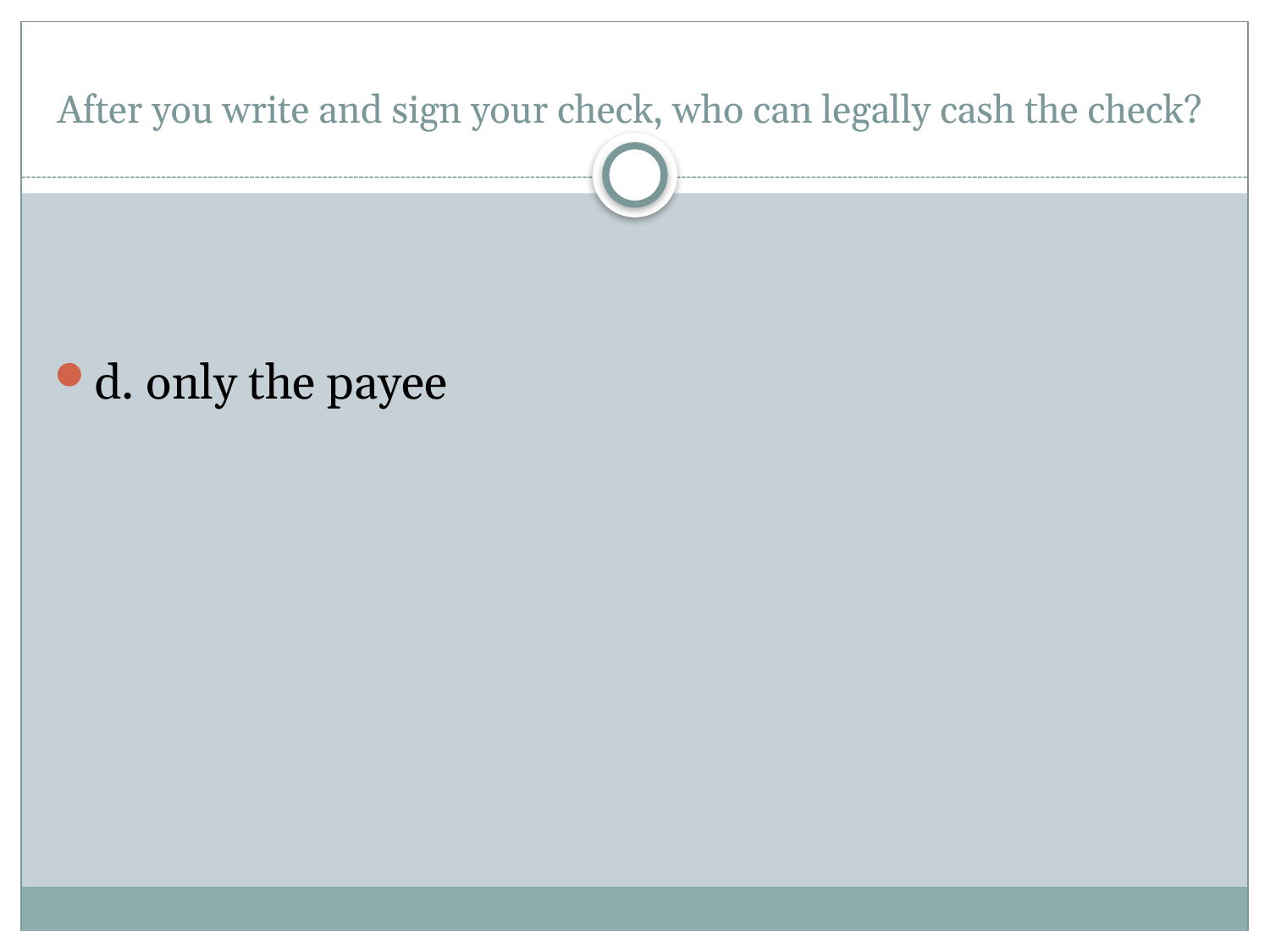

# After you write and sign your check, who can legally cash the check?

d. only the payee